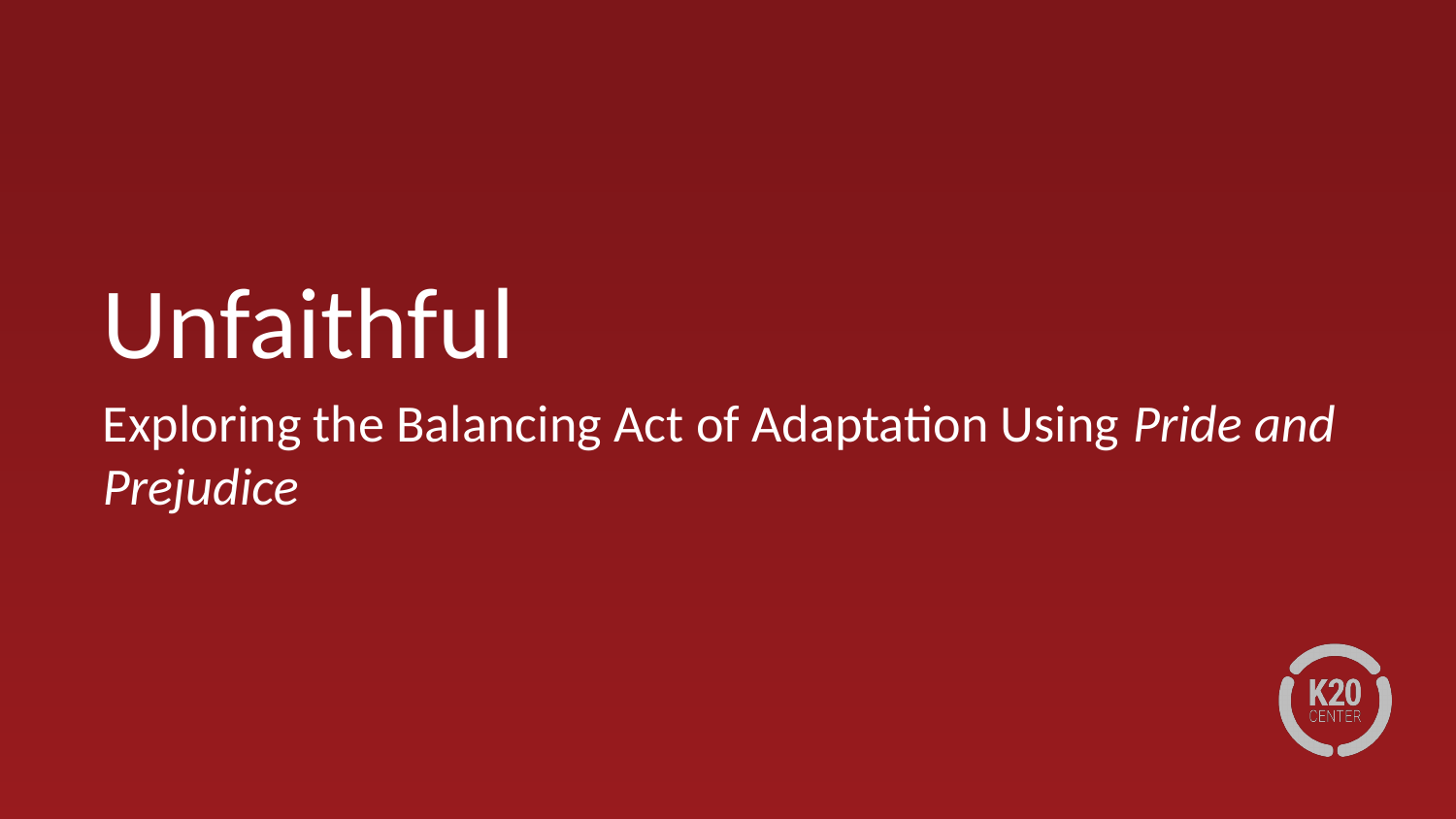

# Unfaithful
Exploring the Balancing Act of Adaptation Using Pride and Prejudice